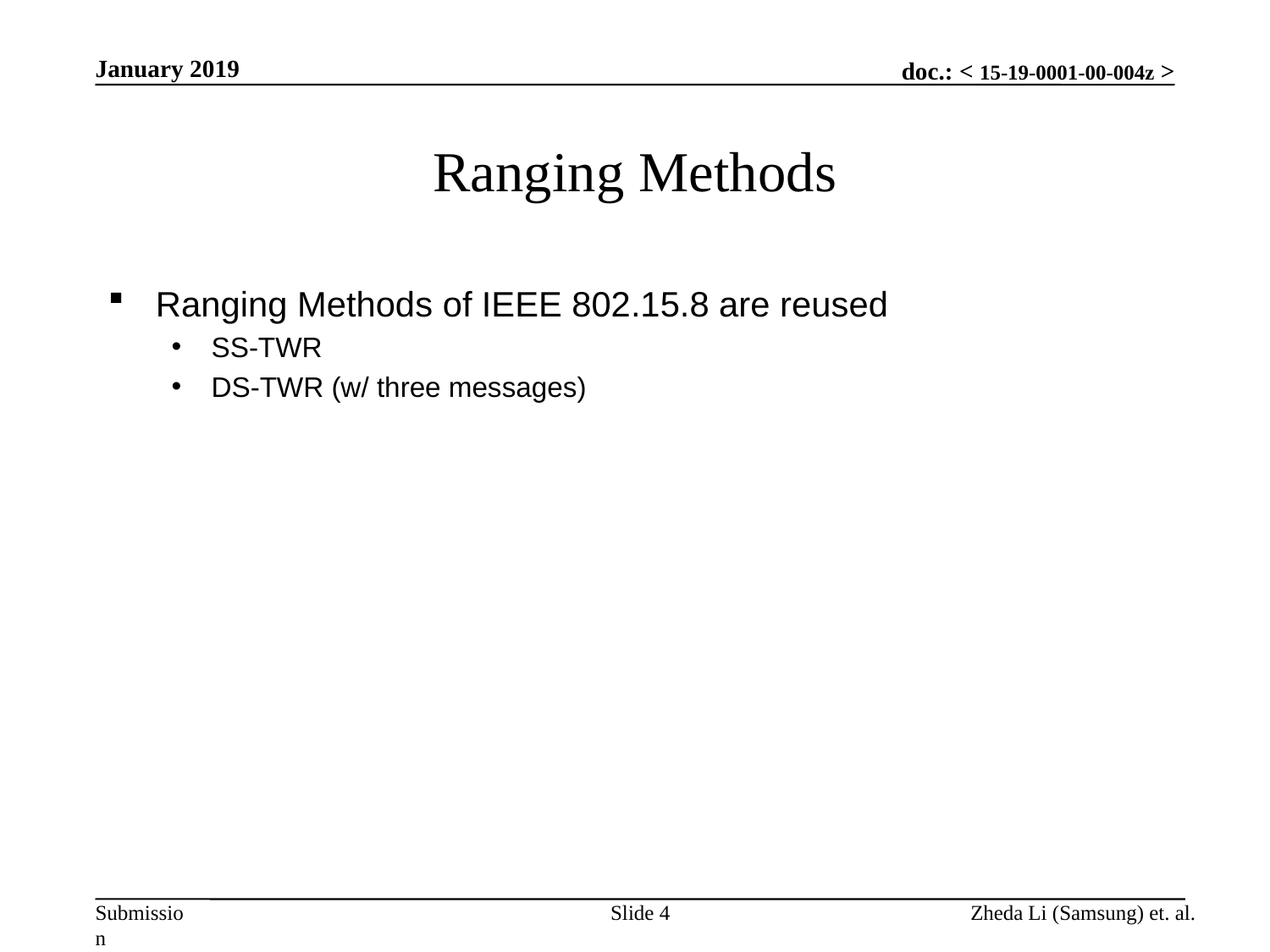

January 2019
# Ranging Methods
Ranging Methods of IEEE 802.15.8 are reused
SS-TWR
DS-TWR (w/ three messages)

Slide 4
Zheda Li (Samsung) et. al.